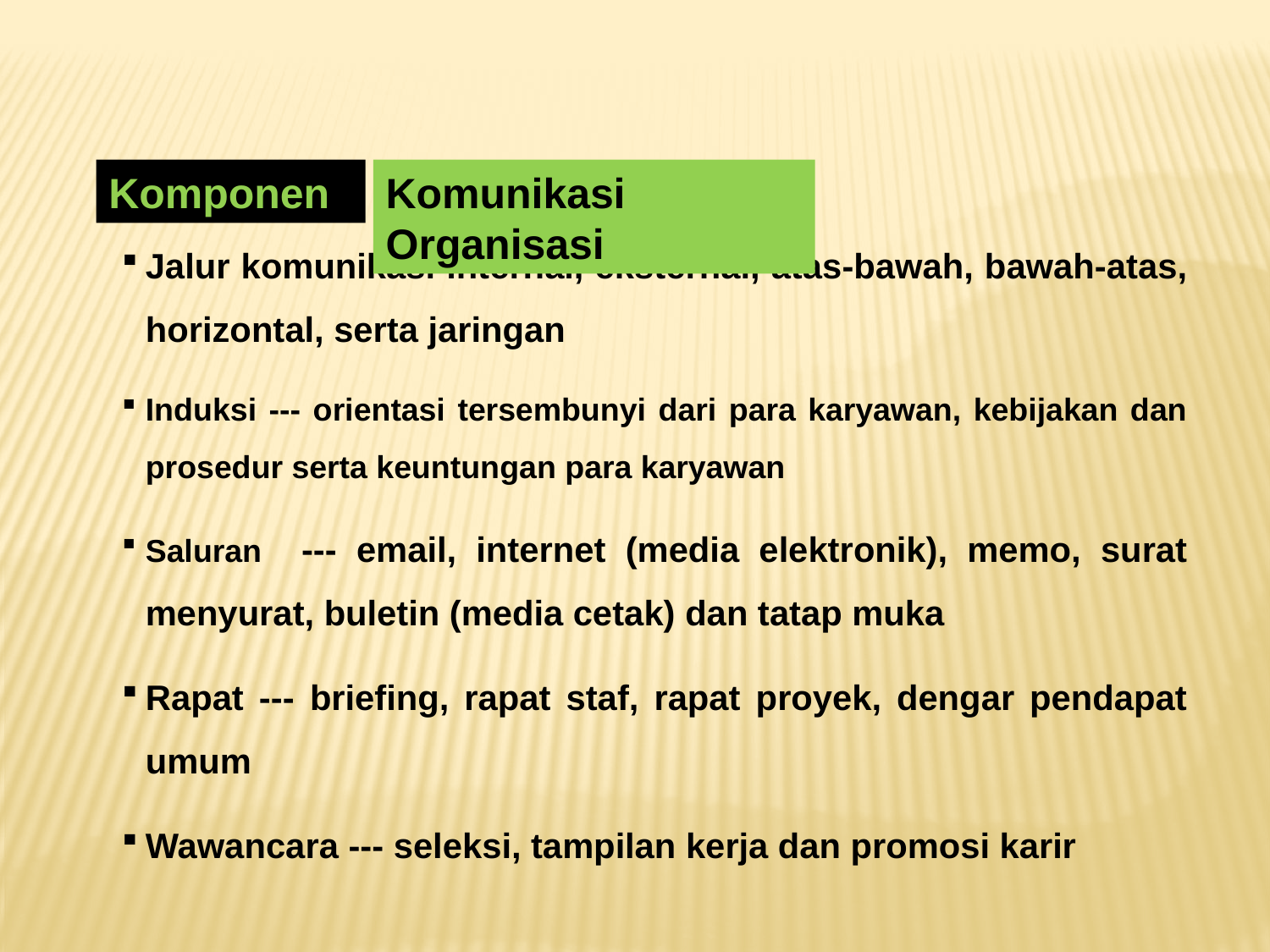

Komponen
Komunikasi Organisasi
Jalur komunikasi internal, eksternal, atas-bawah, bawah-atas, horizontal, serta jaringan
Induksi --- orientasi tersembunyi dari para karyawan, kebijakan dan prosedur serta keuntungan para karyawan
Saluran  --- email, internet (media elektronik), memo, surat menyurat, buletin (media cetak) dan tatap muka
Rapat --- briefing, rapat staf, rapat proyek, dengar pendapat umum
Wawancara --- seleksi, tampilan kerja dan promosi karir